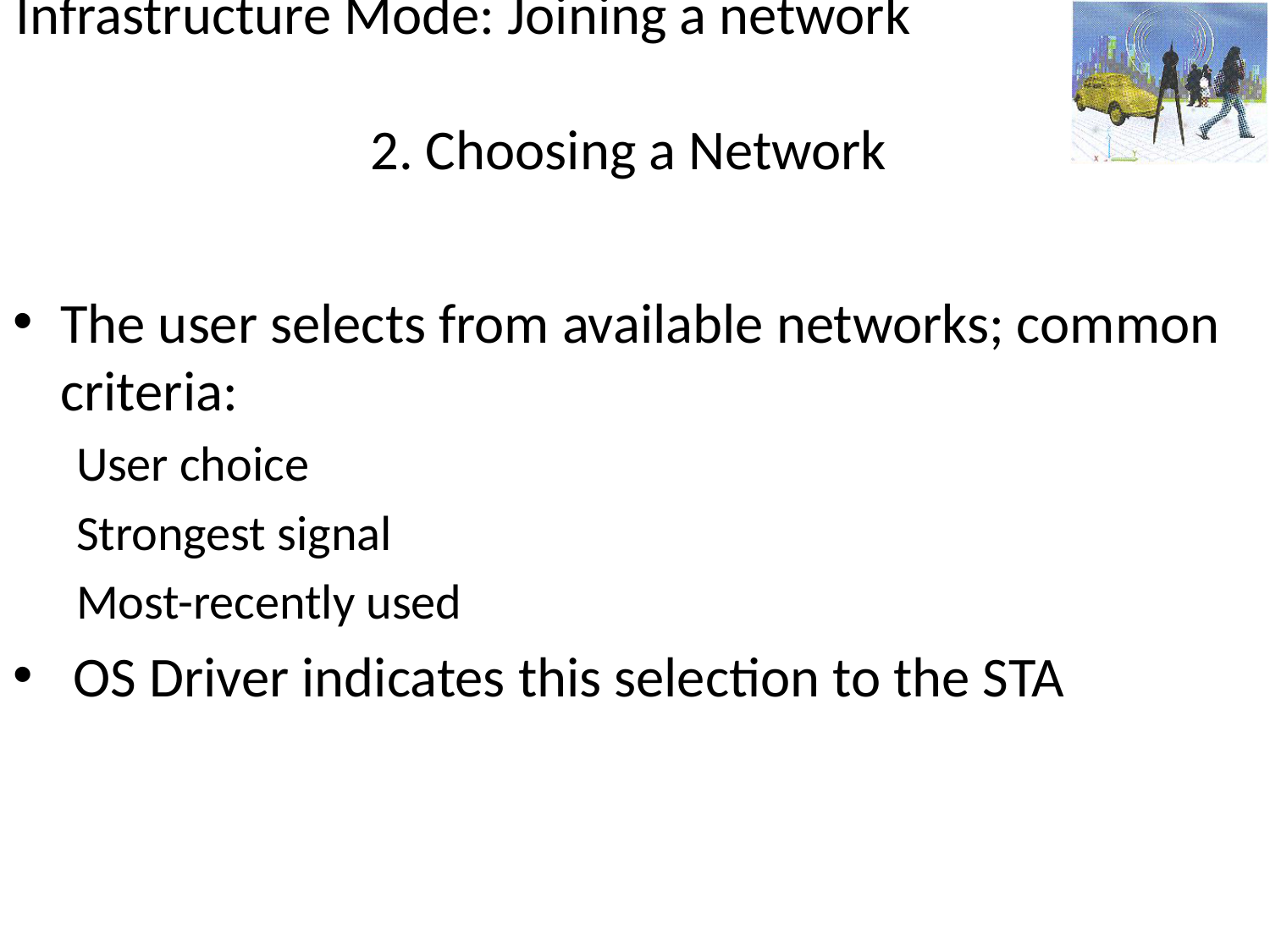

# Infrastructure Mode: Joining a network 2. Choosing a Network
The user selects from available networks; common criteria:
User choice
Strongest signal
Most-recently used
 OS Driver indicates this selection to the STA